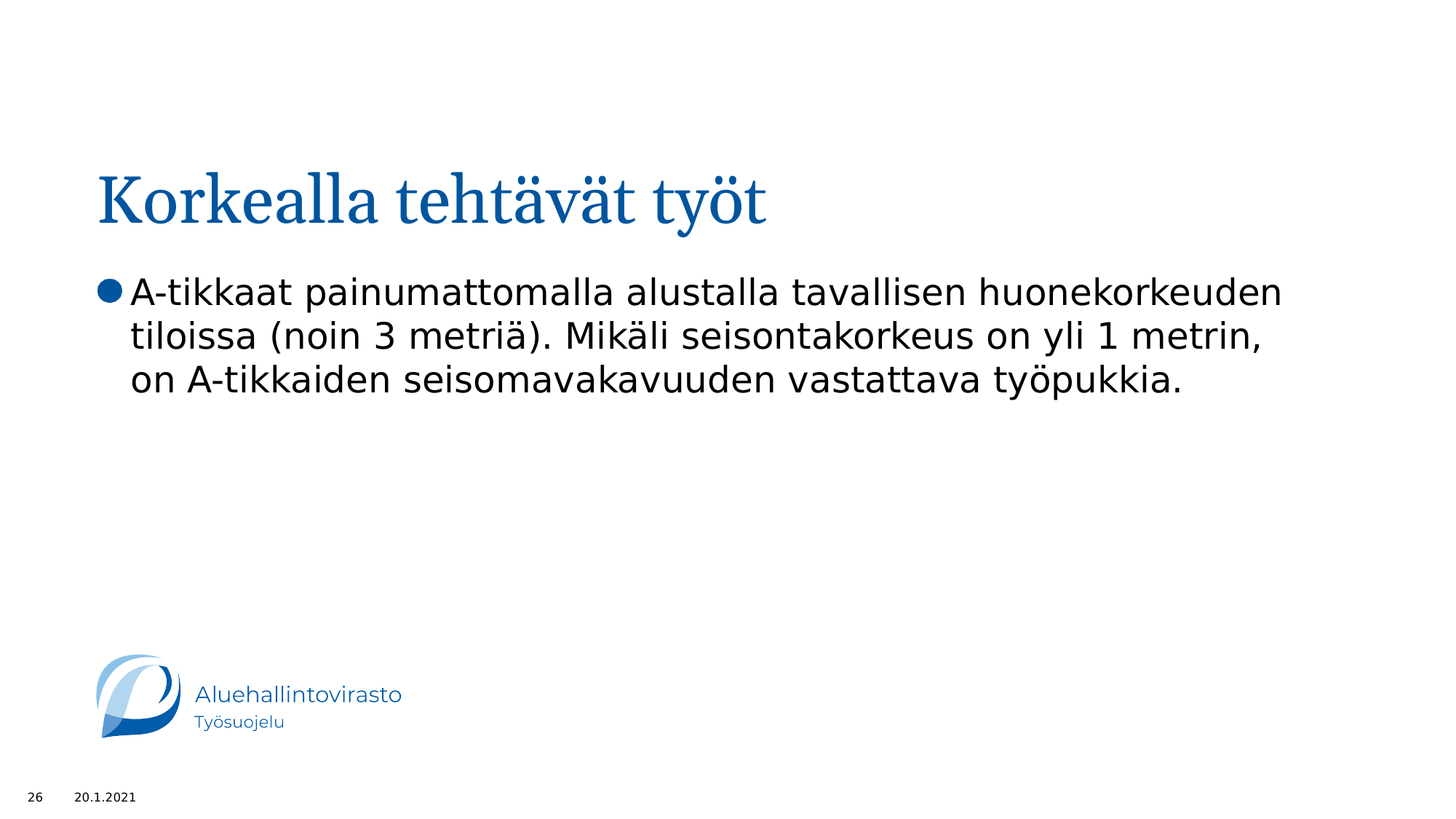

# Korkealla tehtävät työt
A-tikkaat painumattomalla alustalla tavallisen huonekorkeuden tiloissa (noin 3 metriä). Mikäli seisontakorkeus on yli 1 metrin, on A-tikkaiden seisomavakavuuden vastattava työpukkia.
26
20.1.2021